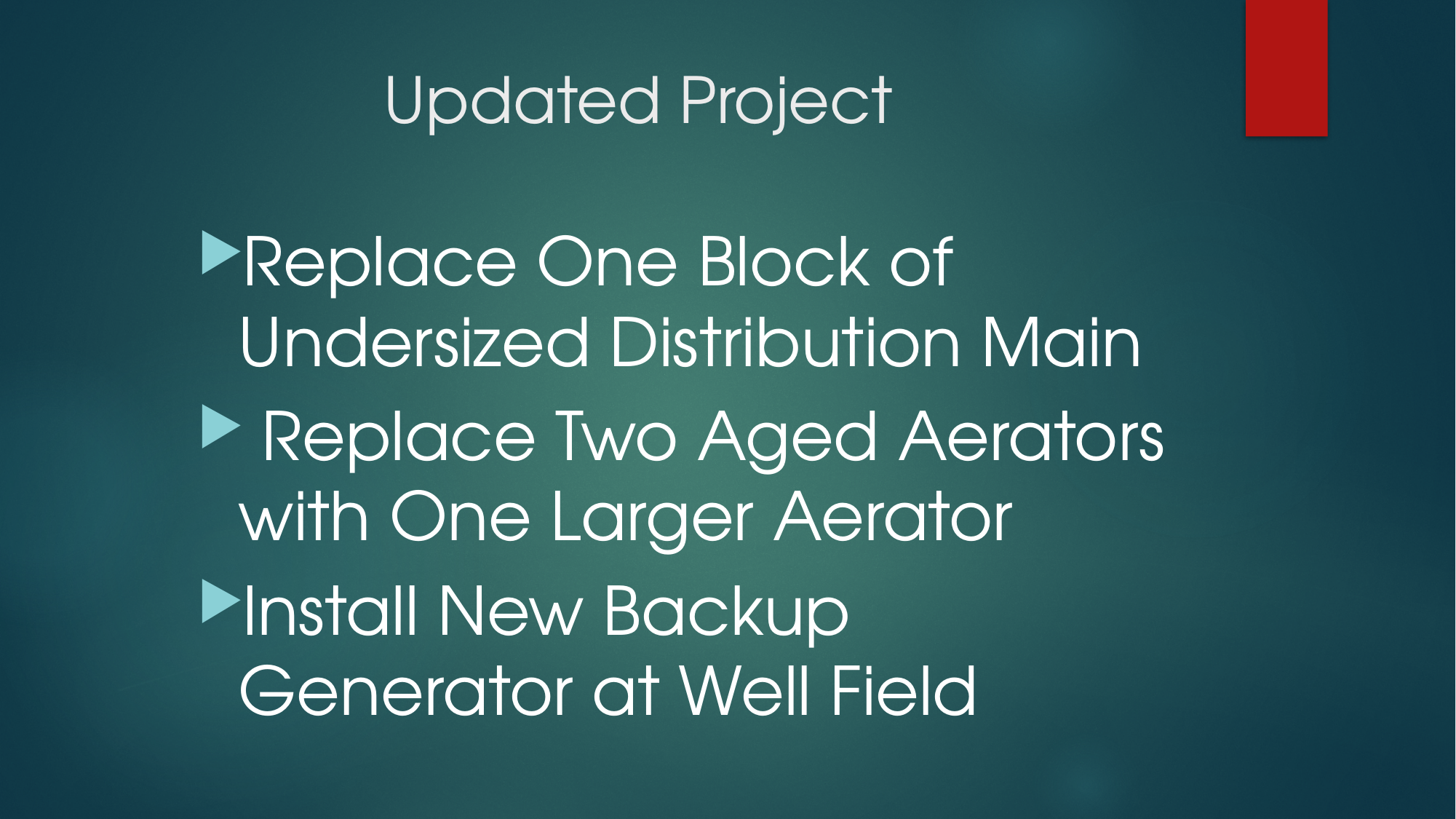

# Updated Project
Replace One Block of Undersized Distribution Main
 Replace Two Aged Aerators with One Larger Aerator
Install New Backup Generator at Well Field